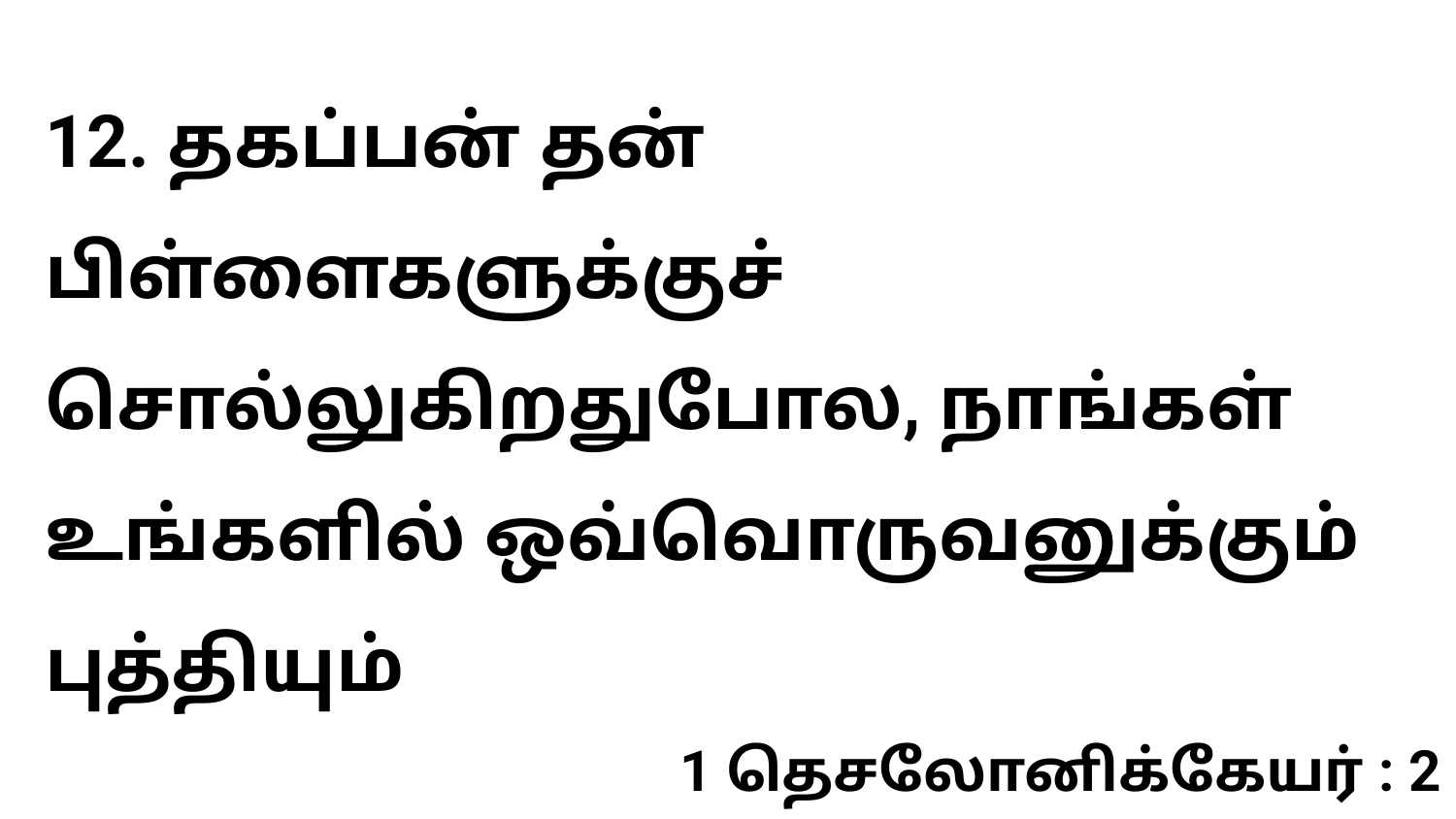

12. தகப்பன் தன் பிள்ளைகளுக்குச் சொல்லுகிறதுபோல, நாங்கள் உங்களில் ஒவ்வொருவனுக்கும் புத்தியும்
1 தெசலோனிக்கேயர் : 2